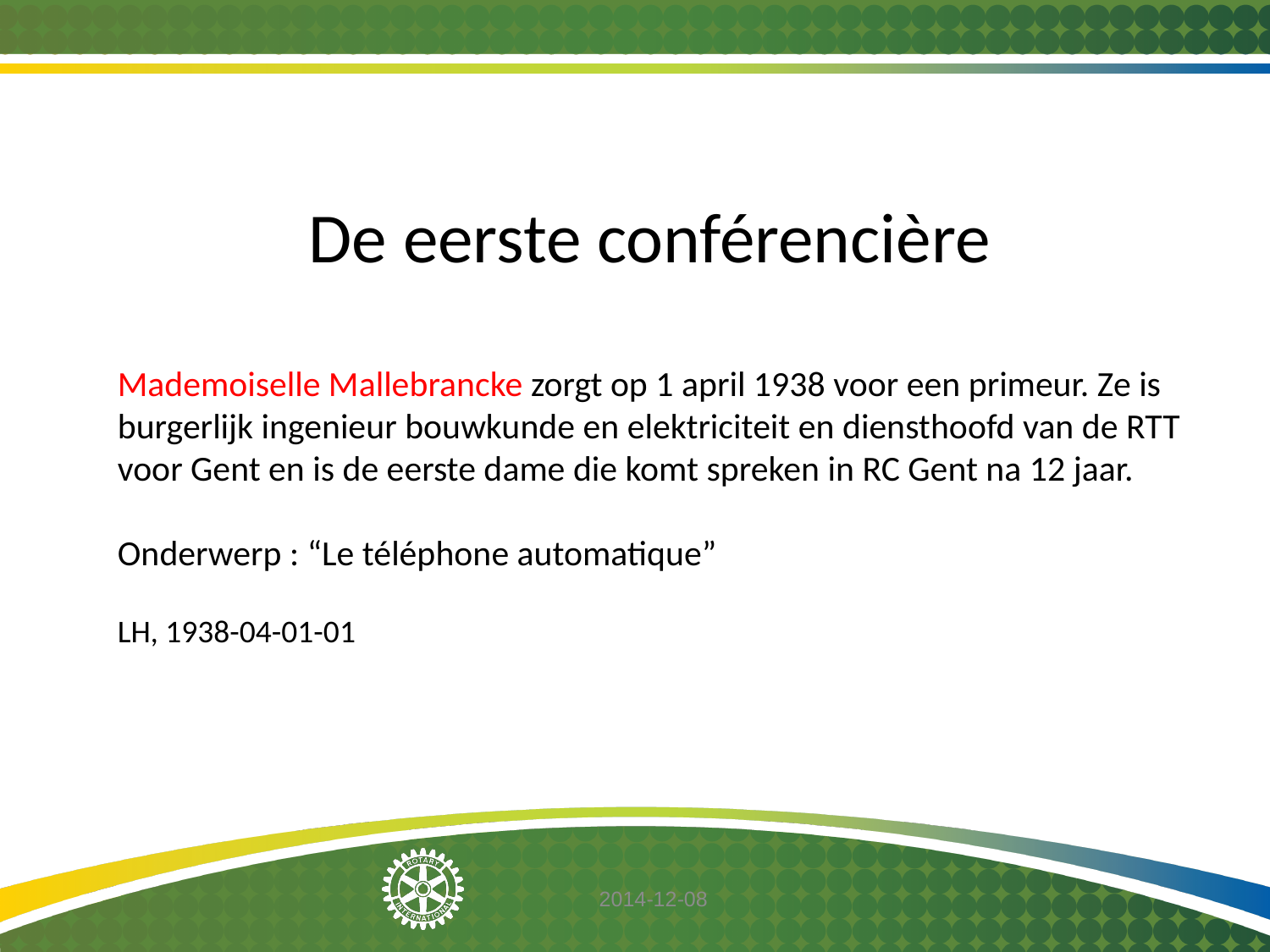

De eerste conférencière

Mademoiselle Mallebrancke zorgt op 1 april 1938 voor een primeur. Ze is burgerlijk ingenieur bouwkunde en elektriciteit en diensthoofd van de RTT voor Gent en is de eerste dame die komt spreken in RC Gent na 12 jaar.

Onderwerp : “Le téléphone automatique”

LH, 1938-04-01-01
2014-12-08